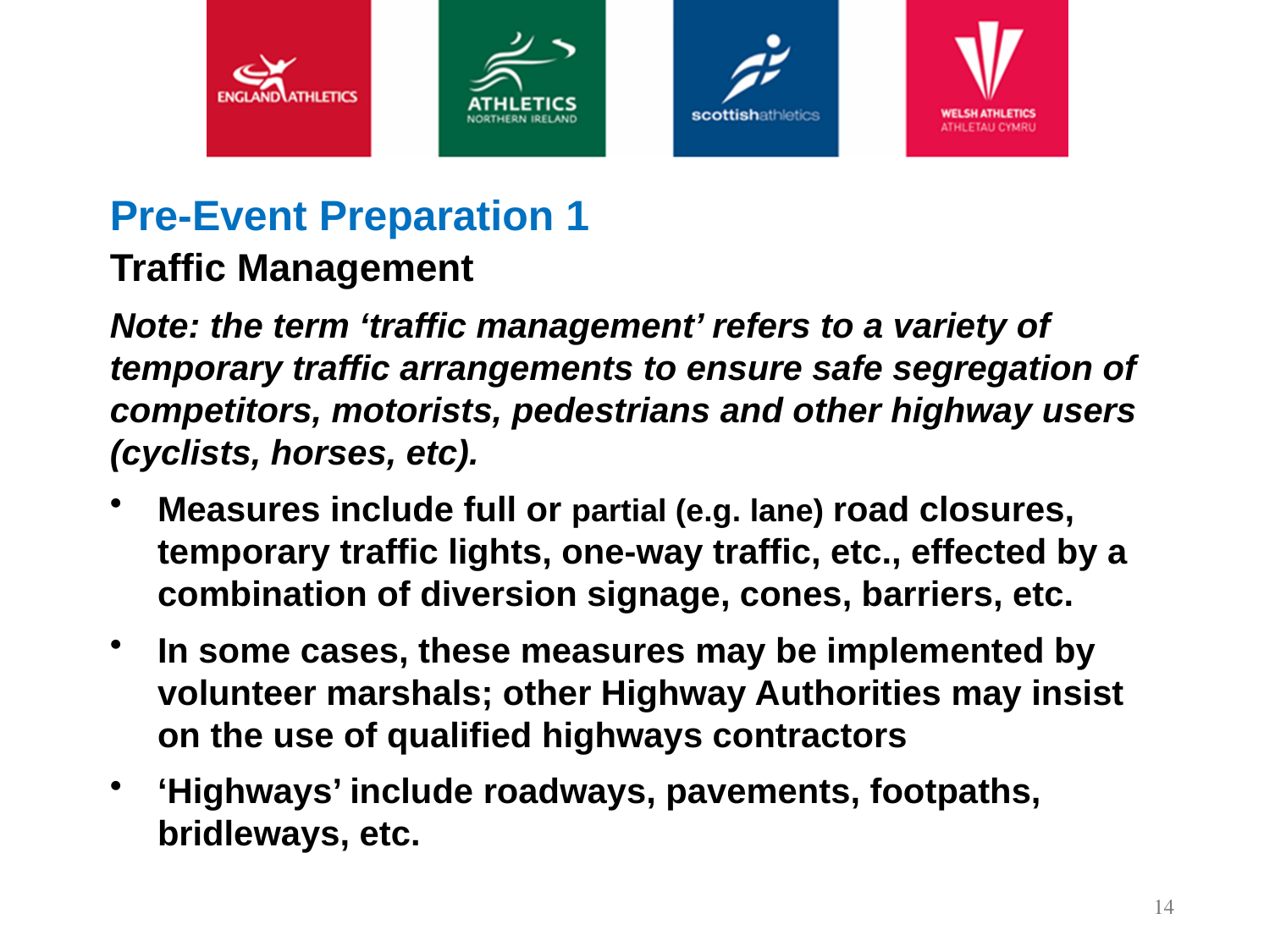

Pre-Event Preparation 1
Traffic Management
Note: the term ‘traffic management’ refers to a variety of temporary traffic arrangements to ensure safe segregation of competitors, motorists, pedestrians and other highway users (cyclists, horses, etc).
Measures include full or partial (e.g. lane) road closures, temporary traffic lights, one-way traffic, etc., effected by a combination of diversion signage, cones, barriers, etc.
In some cases, these measures may be implemented by volunteer marshals; other Highway Authorities may insist on the use of qualified highways contractors
‘Highways’ include roadways, pavements, footpaths, bridleways, etc.

14